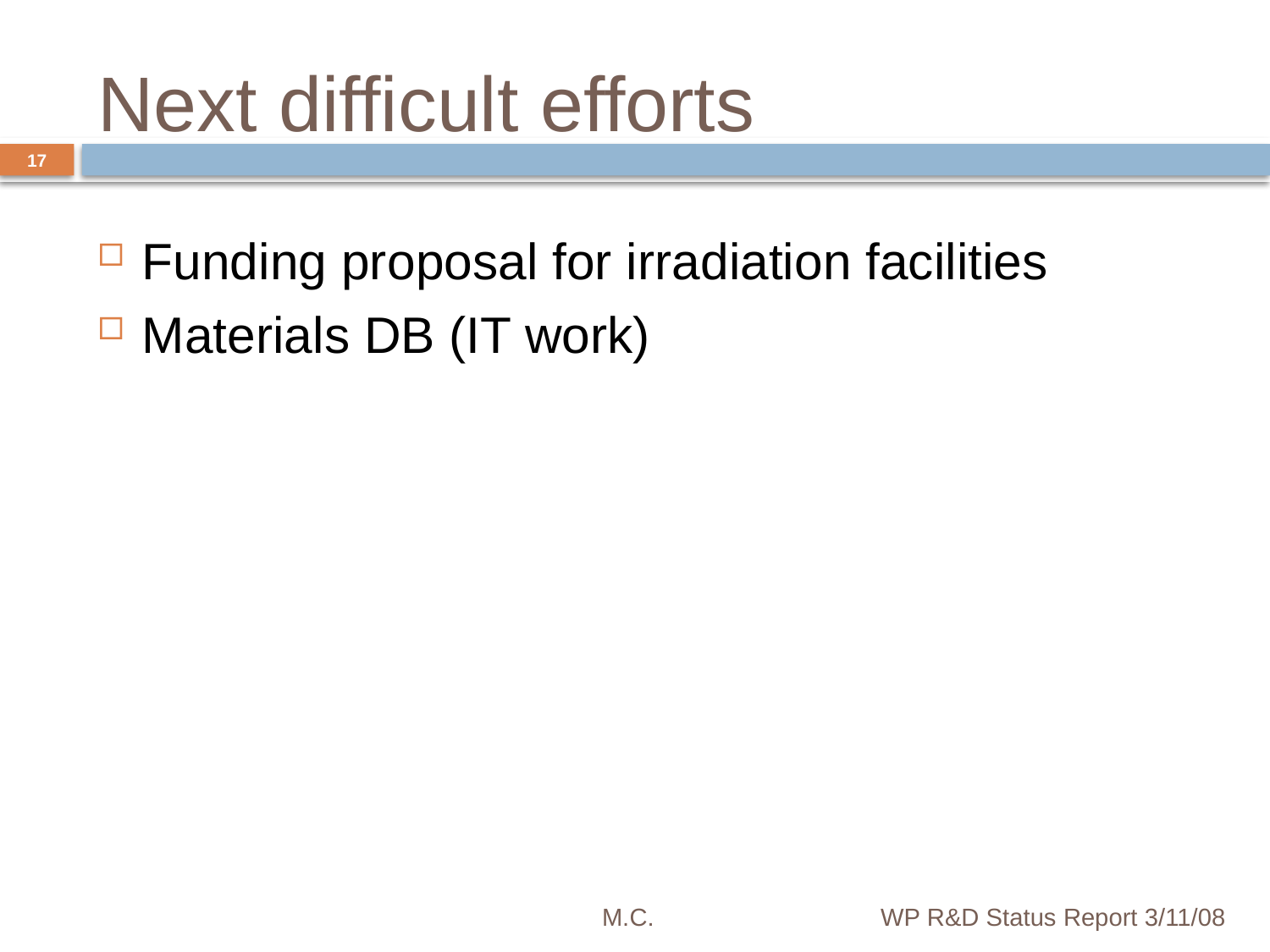

# Next difficult efforts
17
Funding proposal for irradiation facilities
Materials DB (IT work)

M.C.
WP R&D Status Report 3/11/08